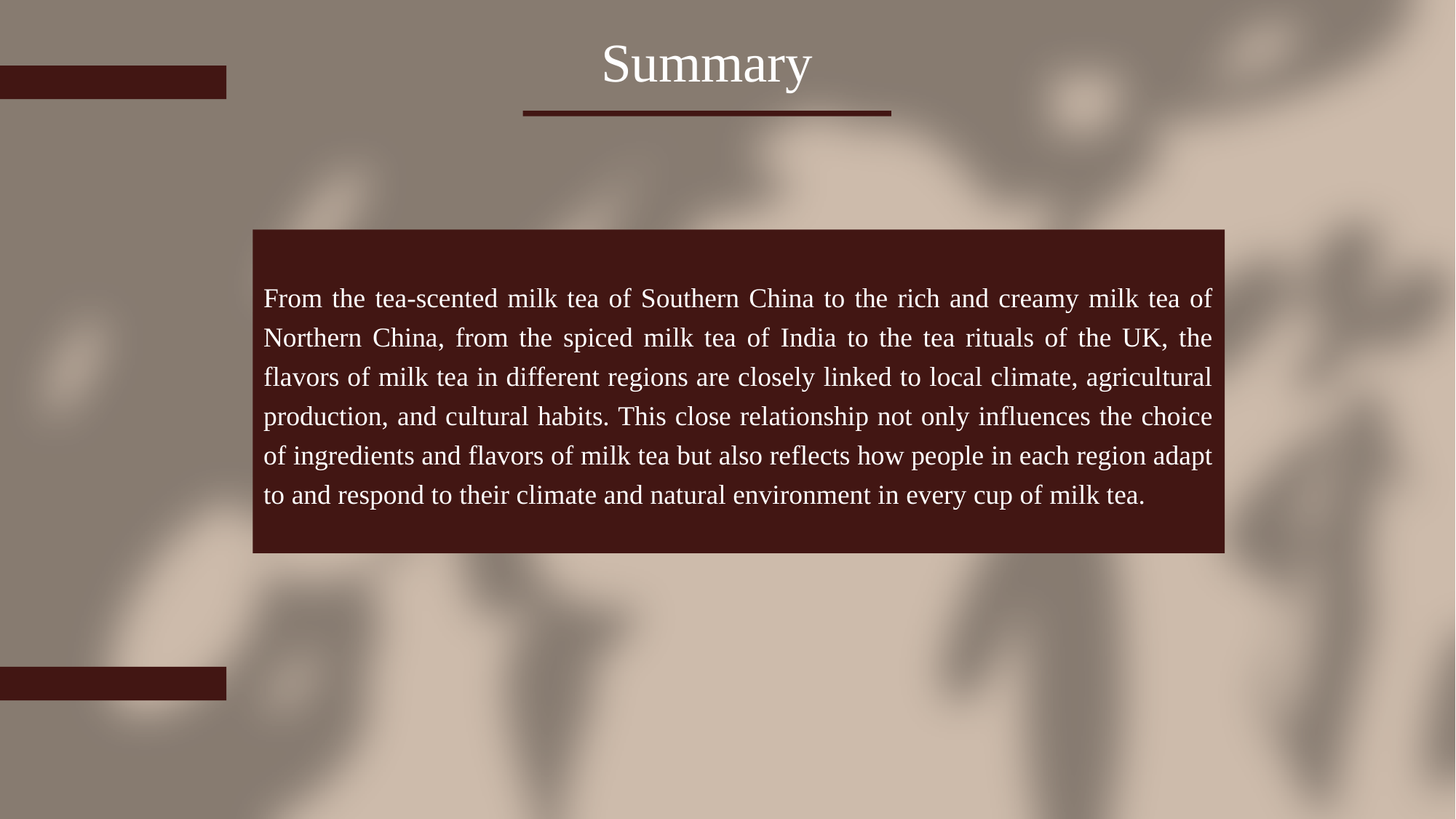

Summary

From the tea-scented milk tea of Southern China to the rich and creamy milk tea of Northern China, from the spiced milk tea of India to the tea rituals of the UK, the flavors of milk tea in different regions are closely linked to local climate, agricultural production, and cultural habits. This close relationship not only influences the choice of ingredients and flavors of milk tea but also reflects how people in each region adapt to and respond to their climate and natural environment in every cup of milk tea.